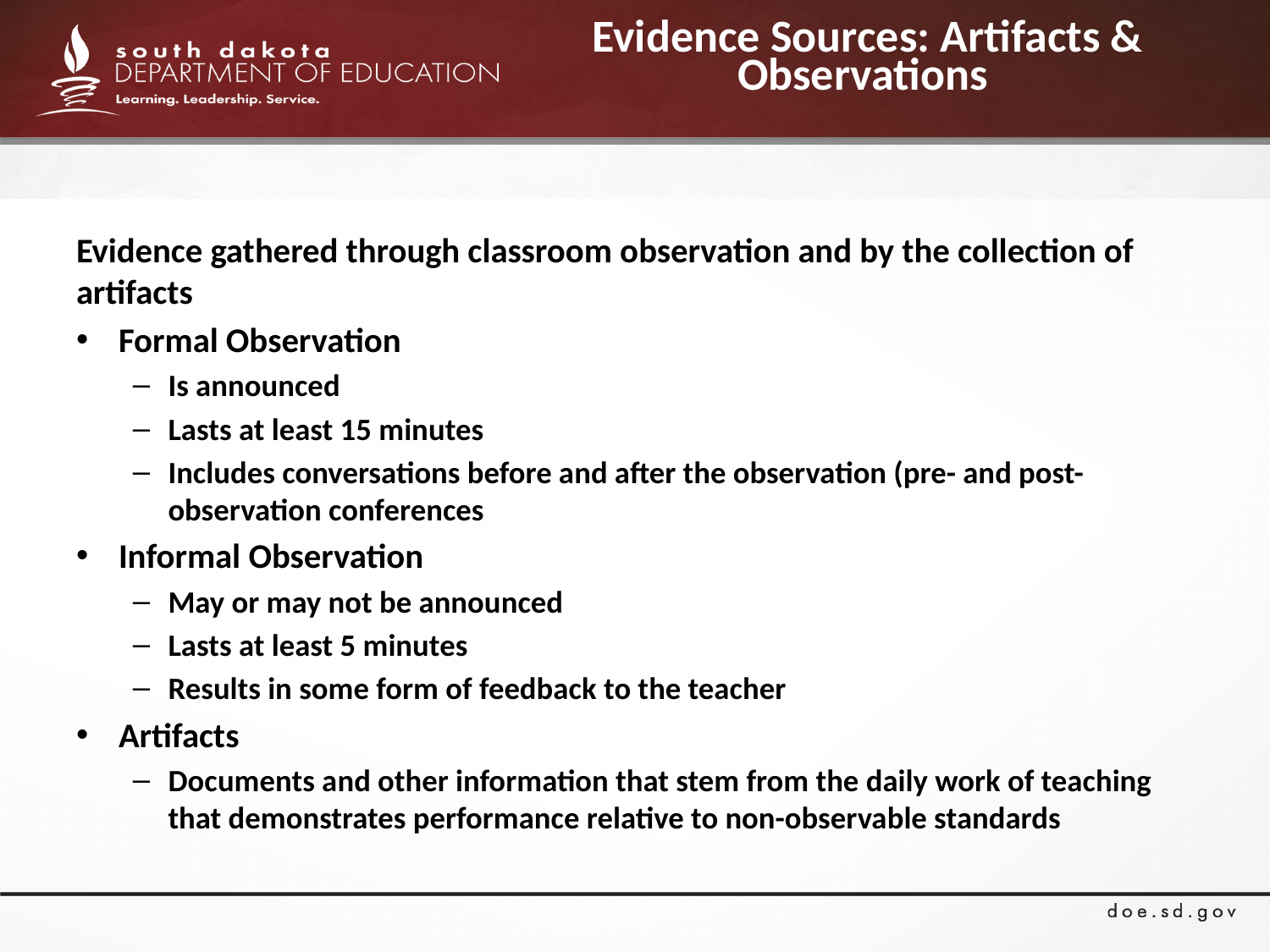

# Evidence Sources: Artifacts & Observations
Evidence gathered through classroom observation and by the collection of artifacts
Formal Observation
Is announced
Lasts at least 15 minutes
Includes conversations before and after the observation (pre- and post-observation conferences
Informal Observation
May or may not be announced
Lasts at least 5 minutes
Results in some form of feedback to the teacher
Artifacts
Documents and other information that stem from the daily work of teaching that demonstrates performance relative to non-observable standards